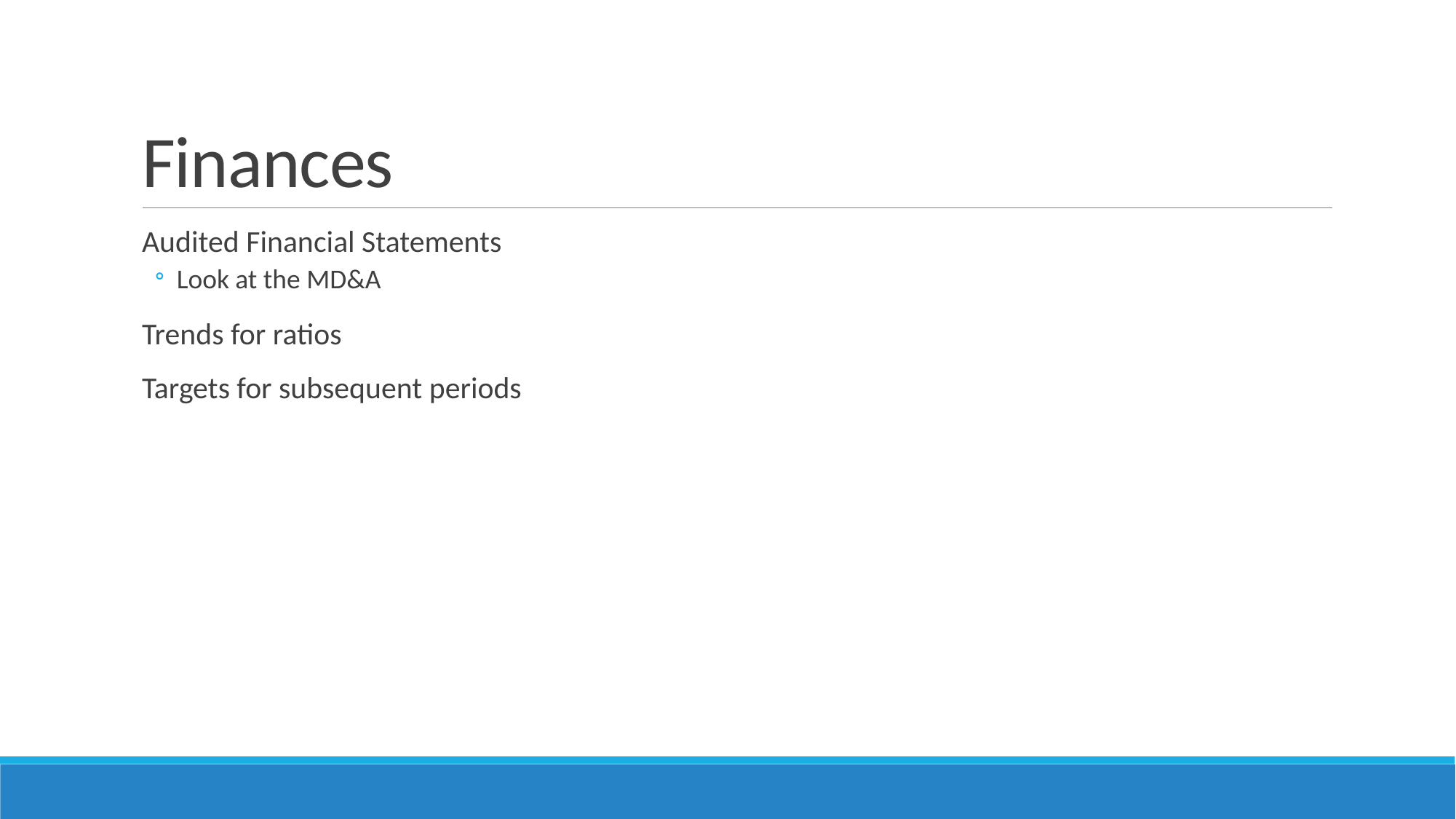

# Finances
Audited Financial Statements
Look at the MD&A
Trends for ratios
Targets for subsequent periods